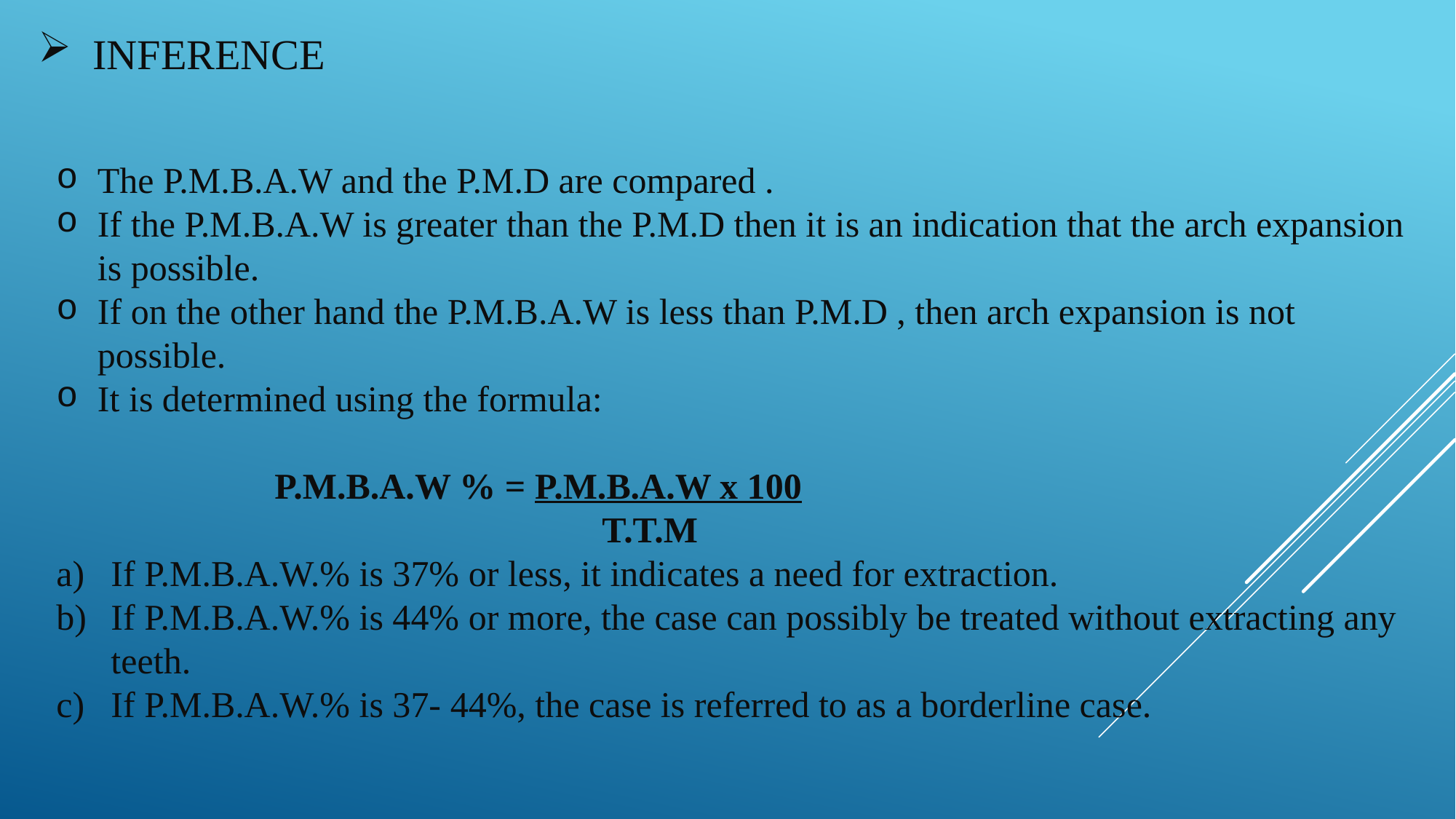

# inference
The P.M.B.A.W and the P.M.D are compared .
If the P.M.B.A.W is greater than the P.M.D then it is an indication that the arch expansion is possible.
If on the other hand the P.M.B.A.W is less than P.M.D , then arch expansion is not possible.
It is determined using the formula:

                        P.M.B.A.W % = P.M.B.A.W x 100
                                                            T.T.M
If P.M.B.A.W.% is 37% or less, it indicates a need for extraction.
If P.M.B.A.W.% is 44% or more, the case can possibly be treated without extracting any teeth.
If P.M.B.A.W.% is 37- 44%, the case is referred to as a borderline case.